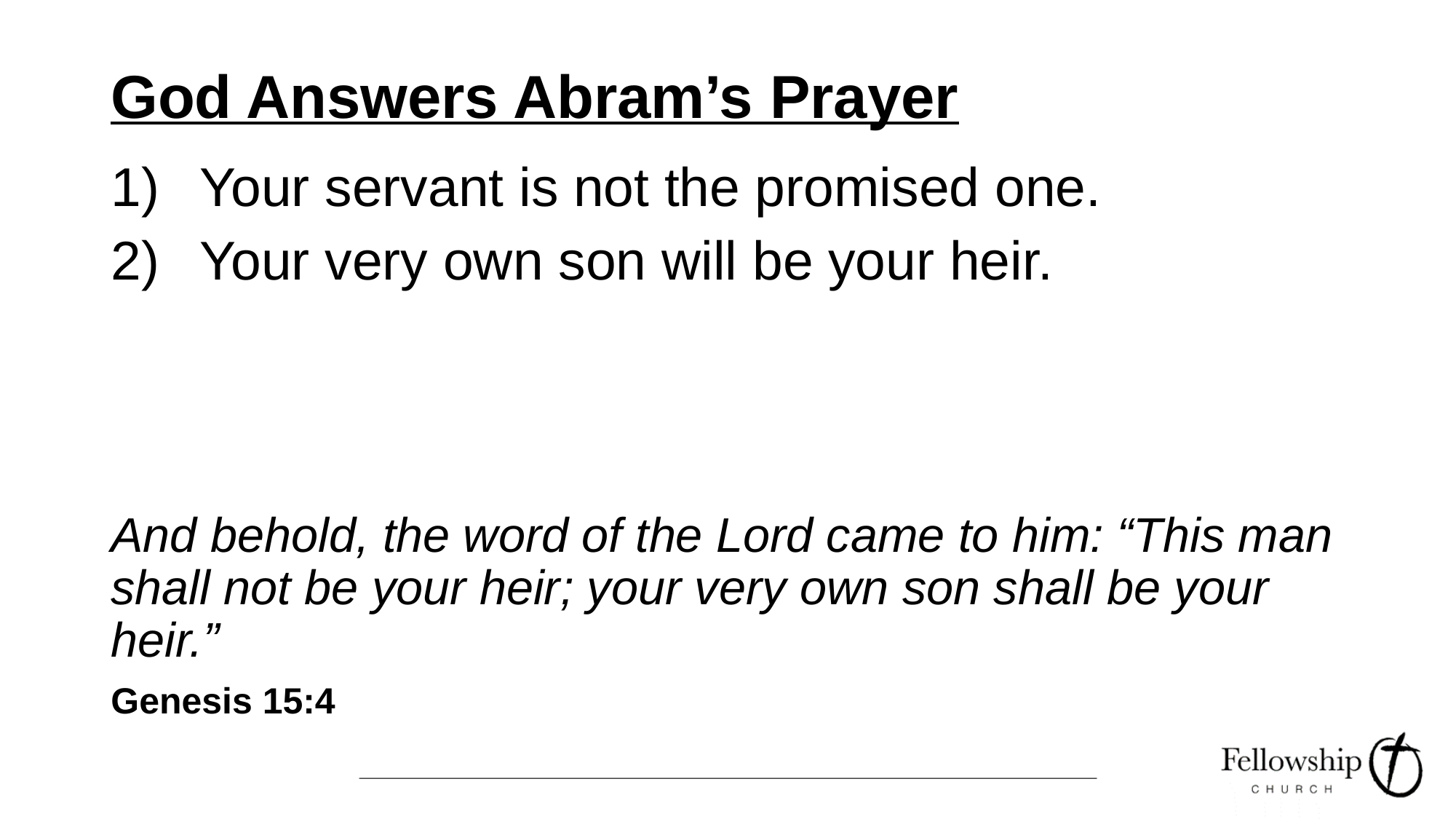

# God Answers Abram’s Prayer
Your servant is not the promised one.
Your very own son will be your heir.

And behold, the word of the Lord came to him: “This man shall not be your heir; your very own son shall be your heir.”
Genesis 15:4